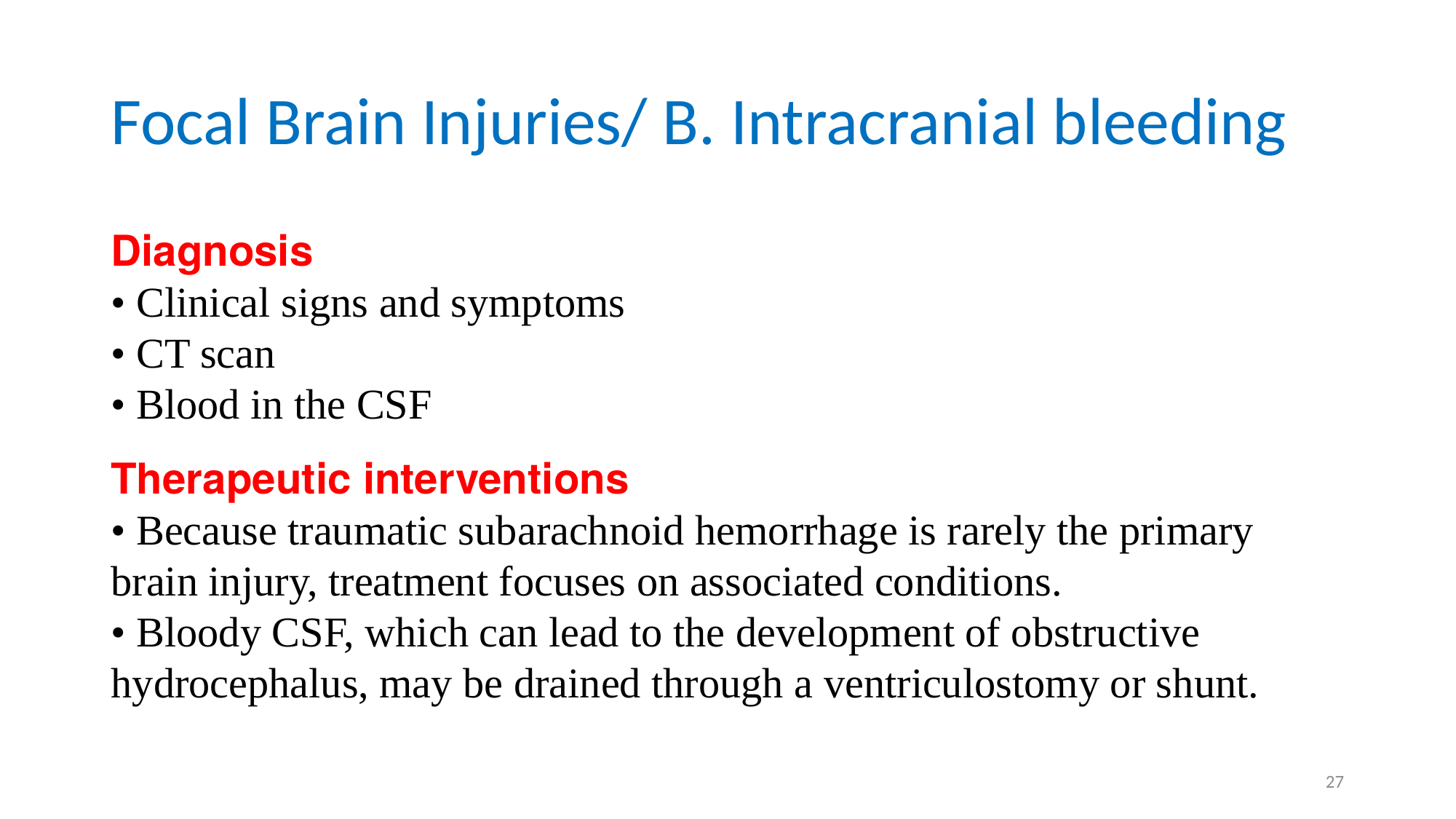

# Focal Brain Injuries/ B. Intracranial bleeding
Diagnosis
• Clinical signs and symptoms
• CT scan
• Blood in the CSF
Therapeutic interventions
• Because traumatic subarachnoid hemorrhage is rarely the primary brain injury, treatment focuses on associated conditions.
• Bloody CSF, which can lead to the development of obstructive hydrocephalus, may be drained through a ventriculostomy or shunt.

27